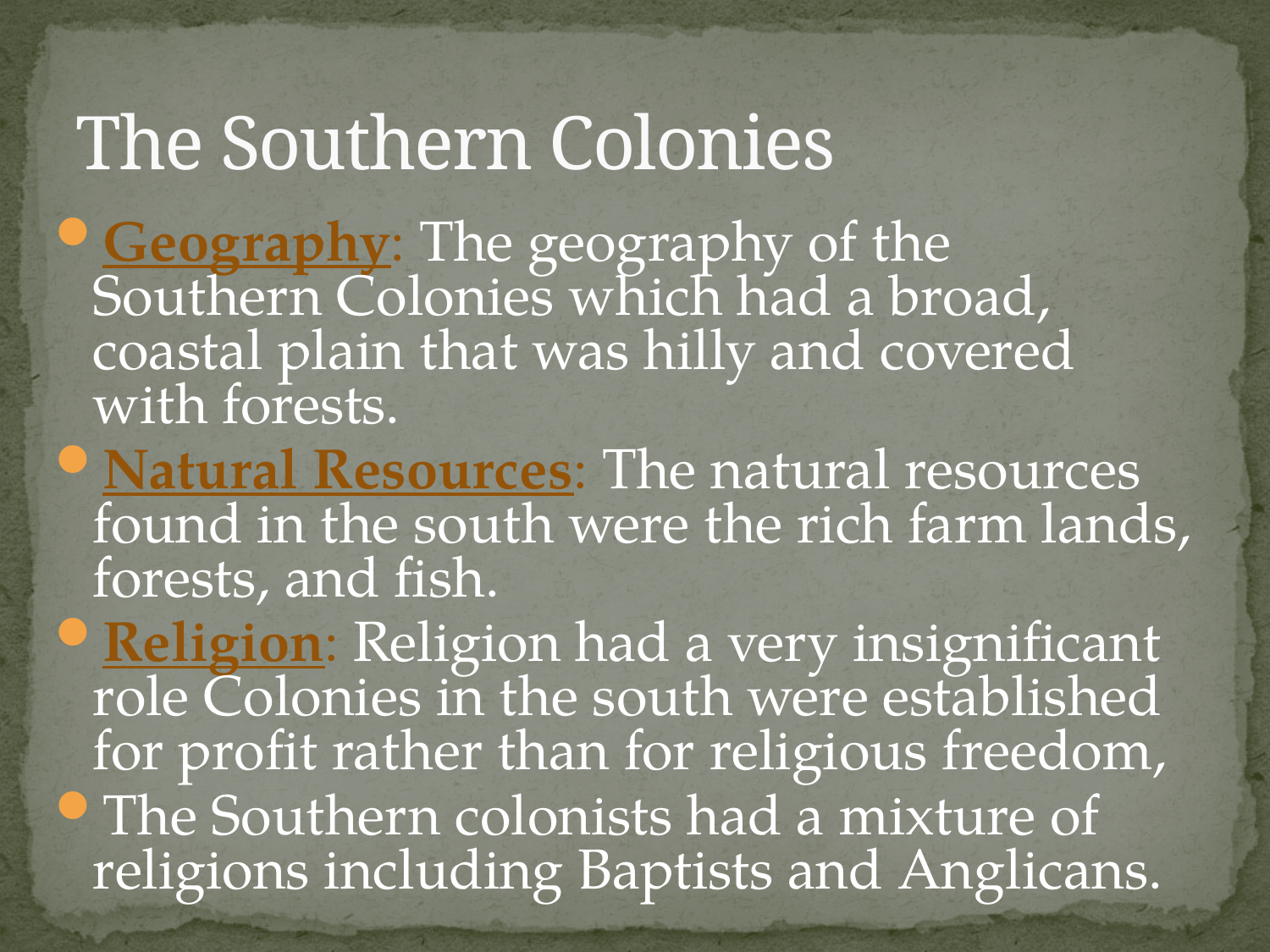

# The Southern Colonies
Geography: The geography of the Southern Colonies which had a broad, coastal plain that was hilly and covered with forests.
Natural Resources: The natural resources found in the south were the rich farm lands, forests, and fish.
Religion: Religion had a very insignificant role Colonies in the south were established for profit rather than for religious freedom,
The Southern colonists had a mixture of religions including Baptists and Anglicans.